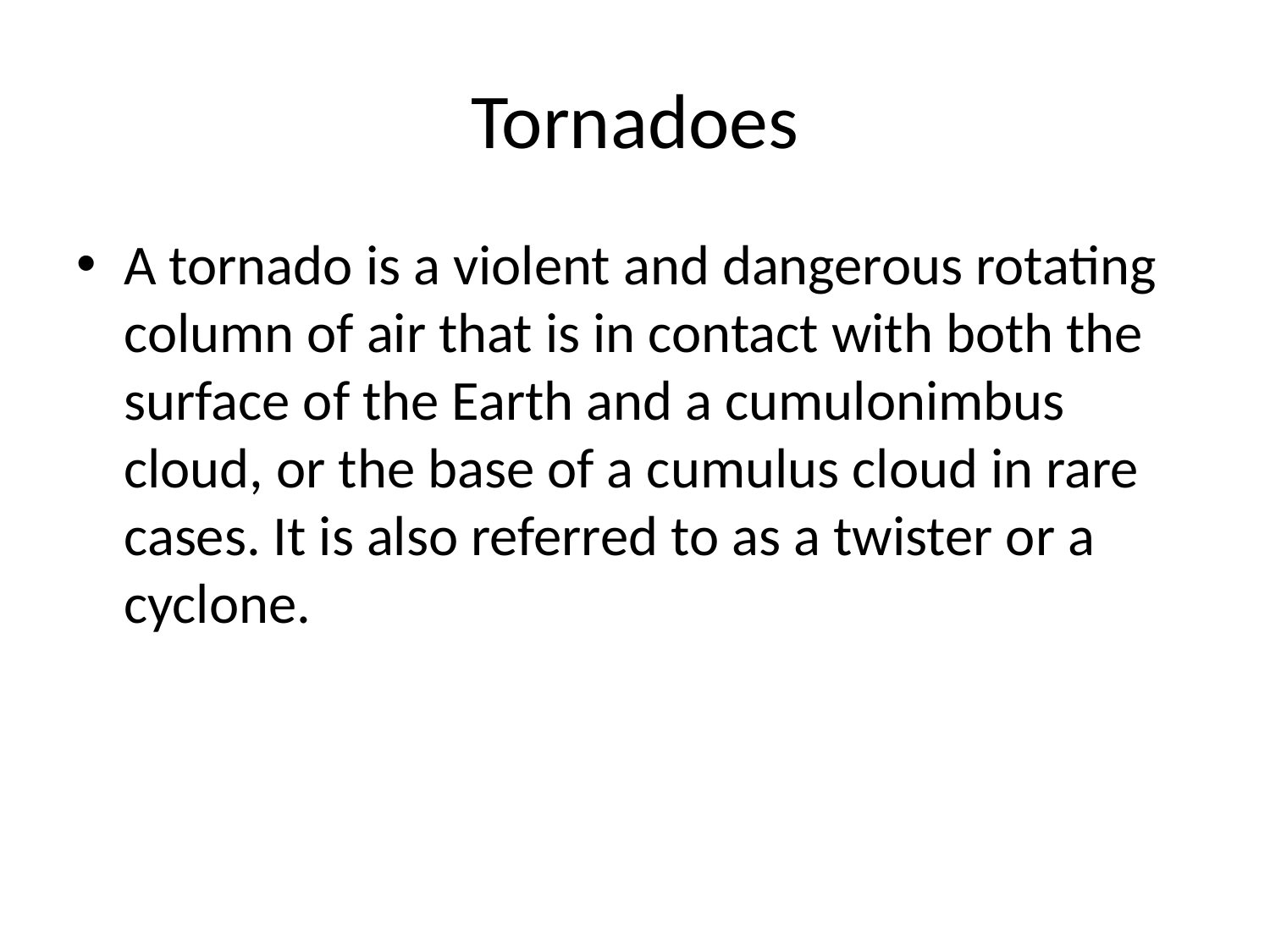

# Tornadoes
A tornado is a violent and dangerous rotating column of air that is in contact with both the surface of the Earth and a cumulonimbus cloud, or the base of a cumulus cloud in rare cases. It is also referred to as a twister or a cyclone.